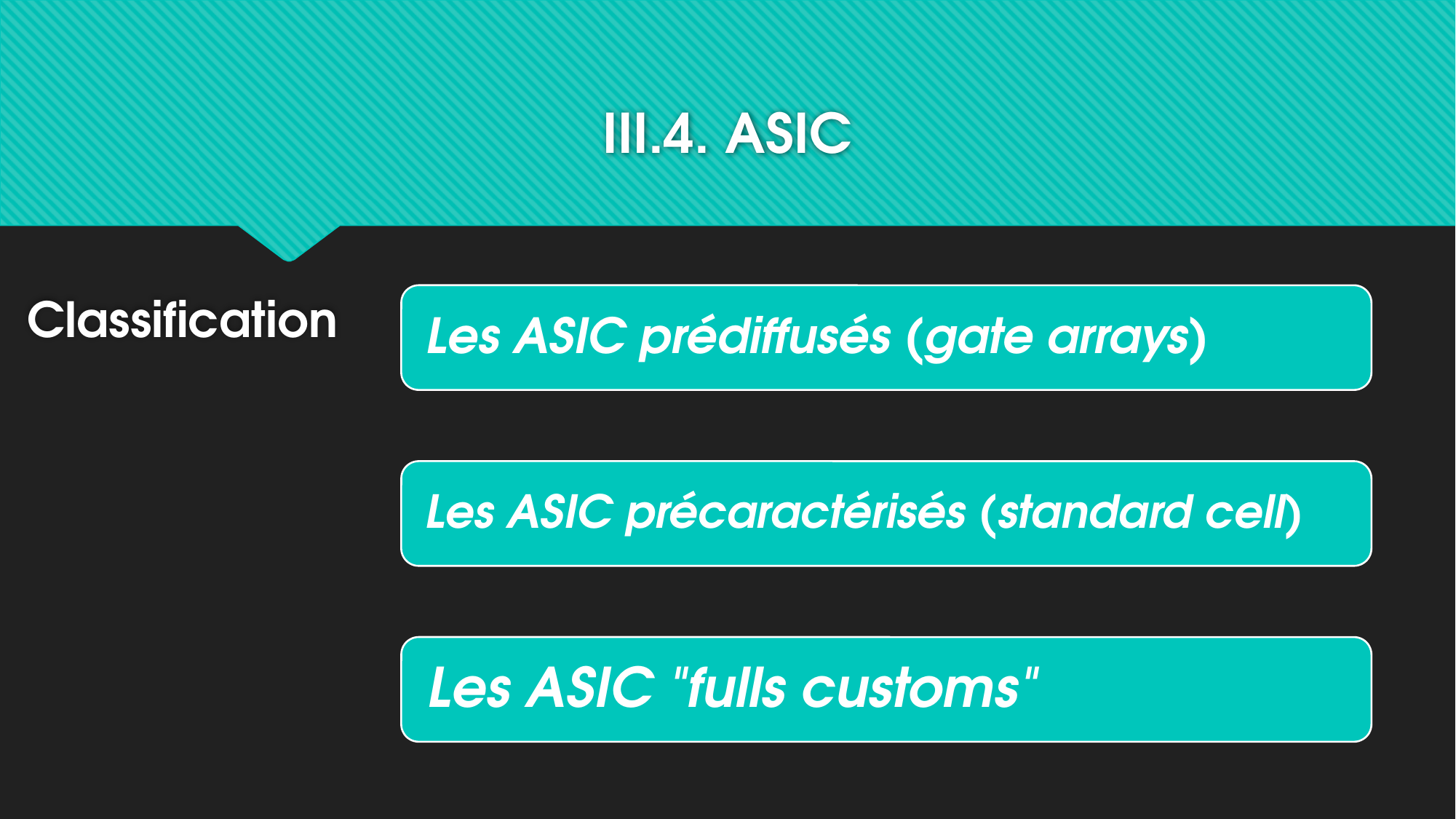

# III.4. ASIC
Classification
Les ASIC prédiffusés (gate arrays)

Les ASIC précaractérisés (standard cell)

Les ASIC "fulls customs"